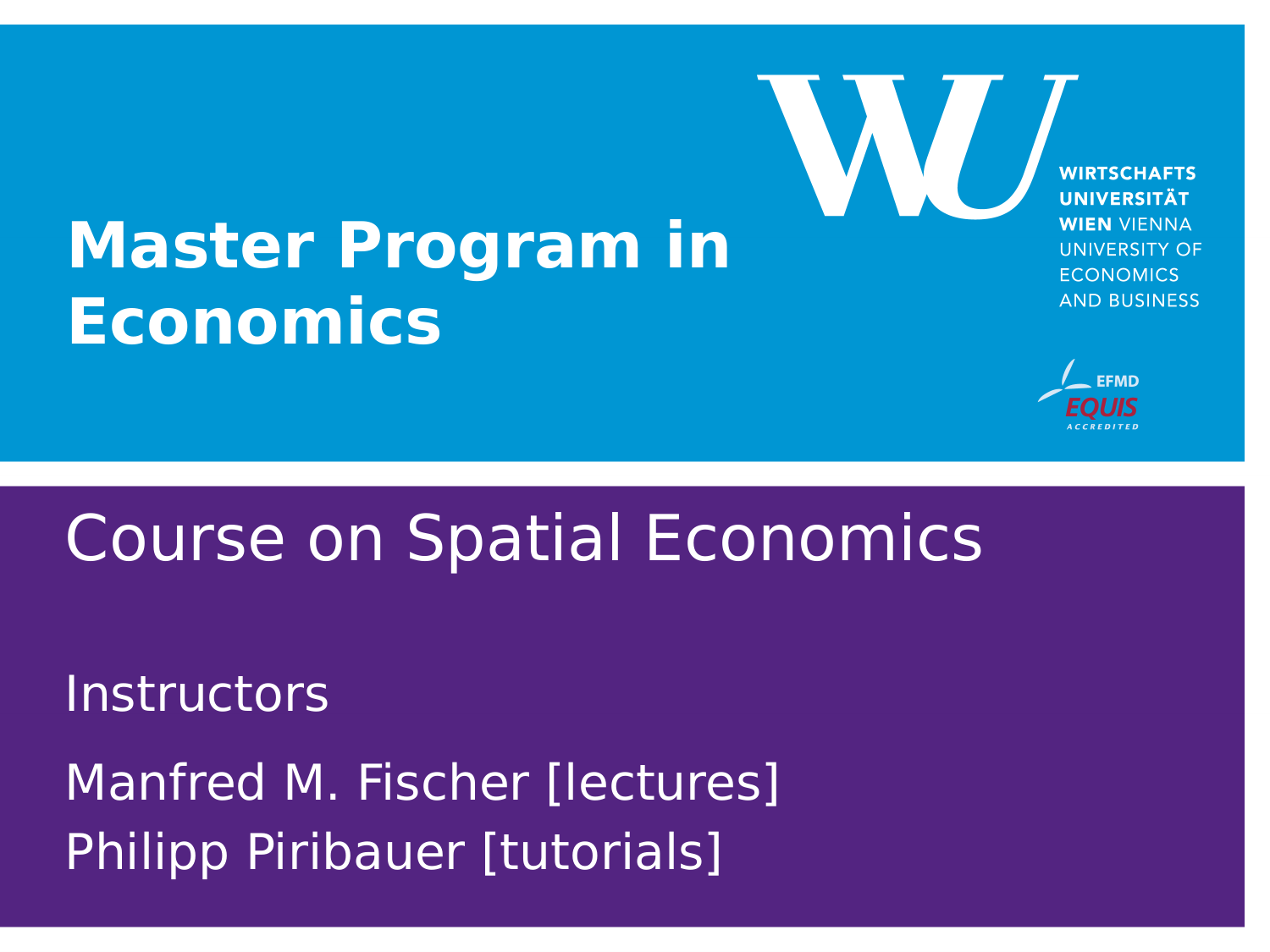

# Master Program in Economics
Course on Spatial Economics

Instructors

Manfred M. Fischer [lectures]
Philipp Piribauer [tutorials]